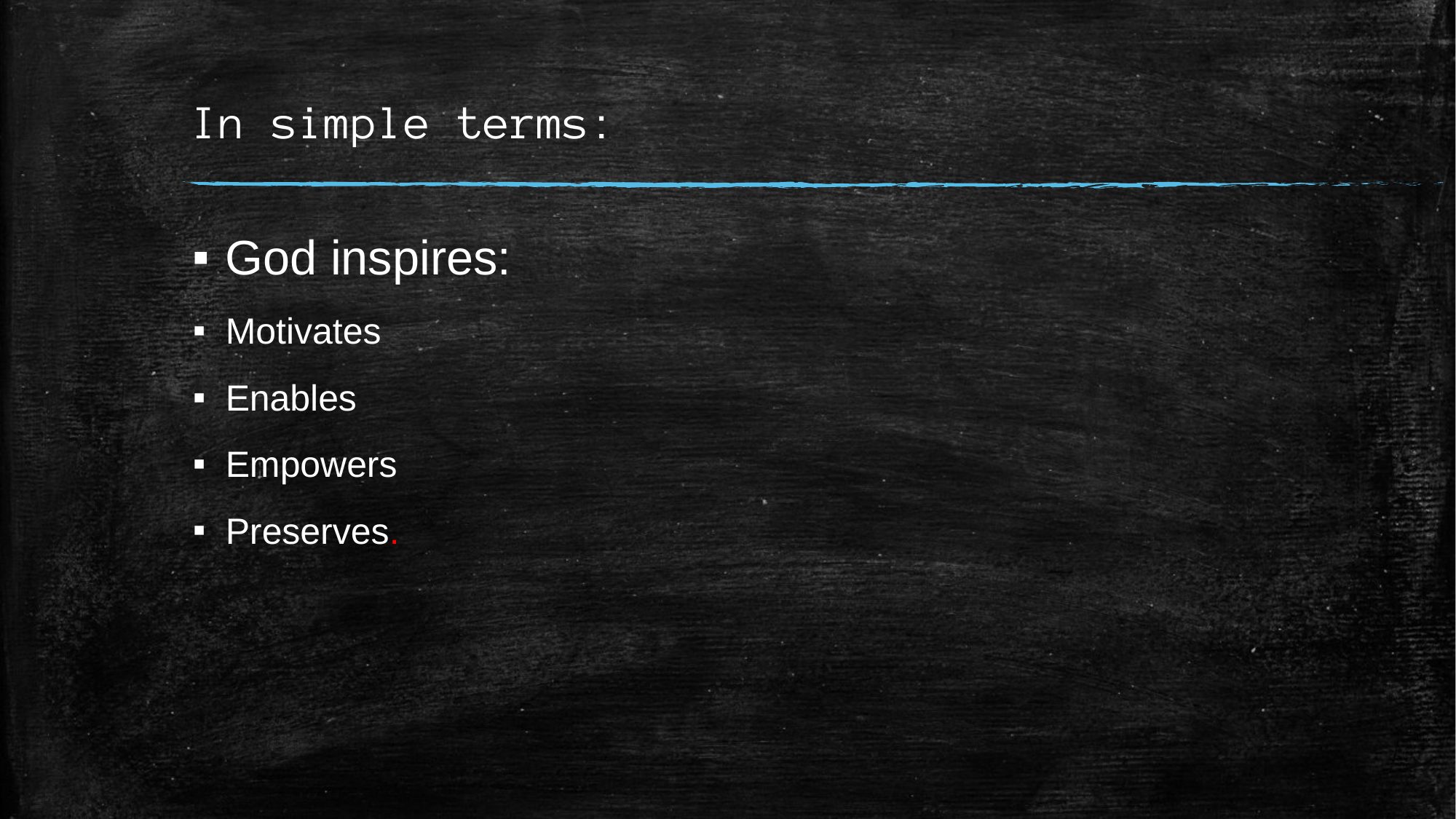

# In simple terms:
God inspires:
Motivates
Enables
Empowers
Preserves.